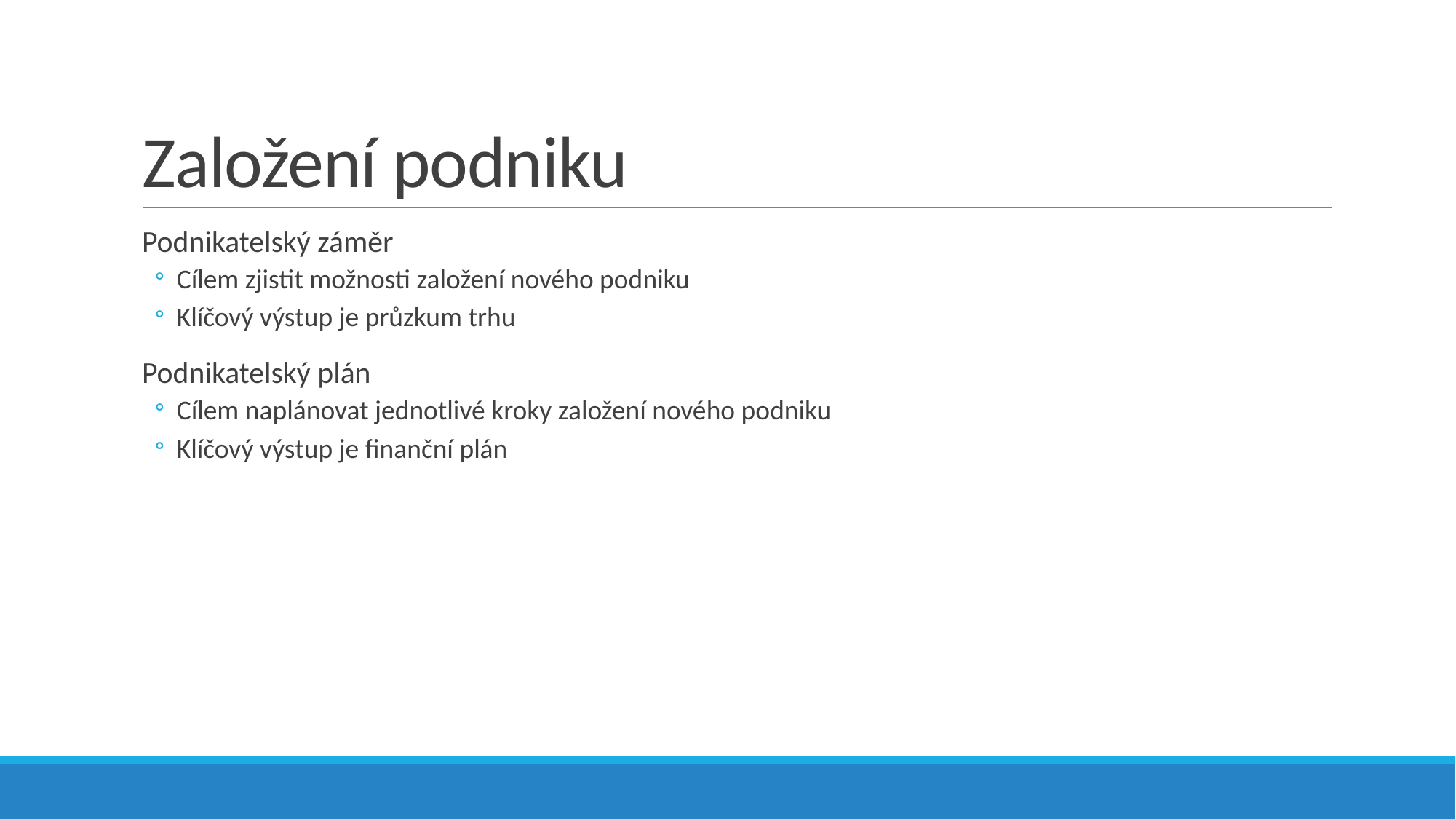

# Založení podniku
Podnikatelský záměr
Cílem zjistit možnosti založení nového podniku
Klíčový výstup je průzkum trhu
Podnikatelský plán
Cílem naplánovat jednotlivé kroky založení nového podniku
Klíčový výstup je finanční plán